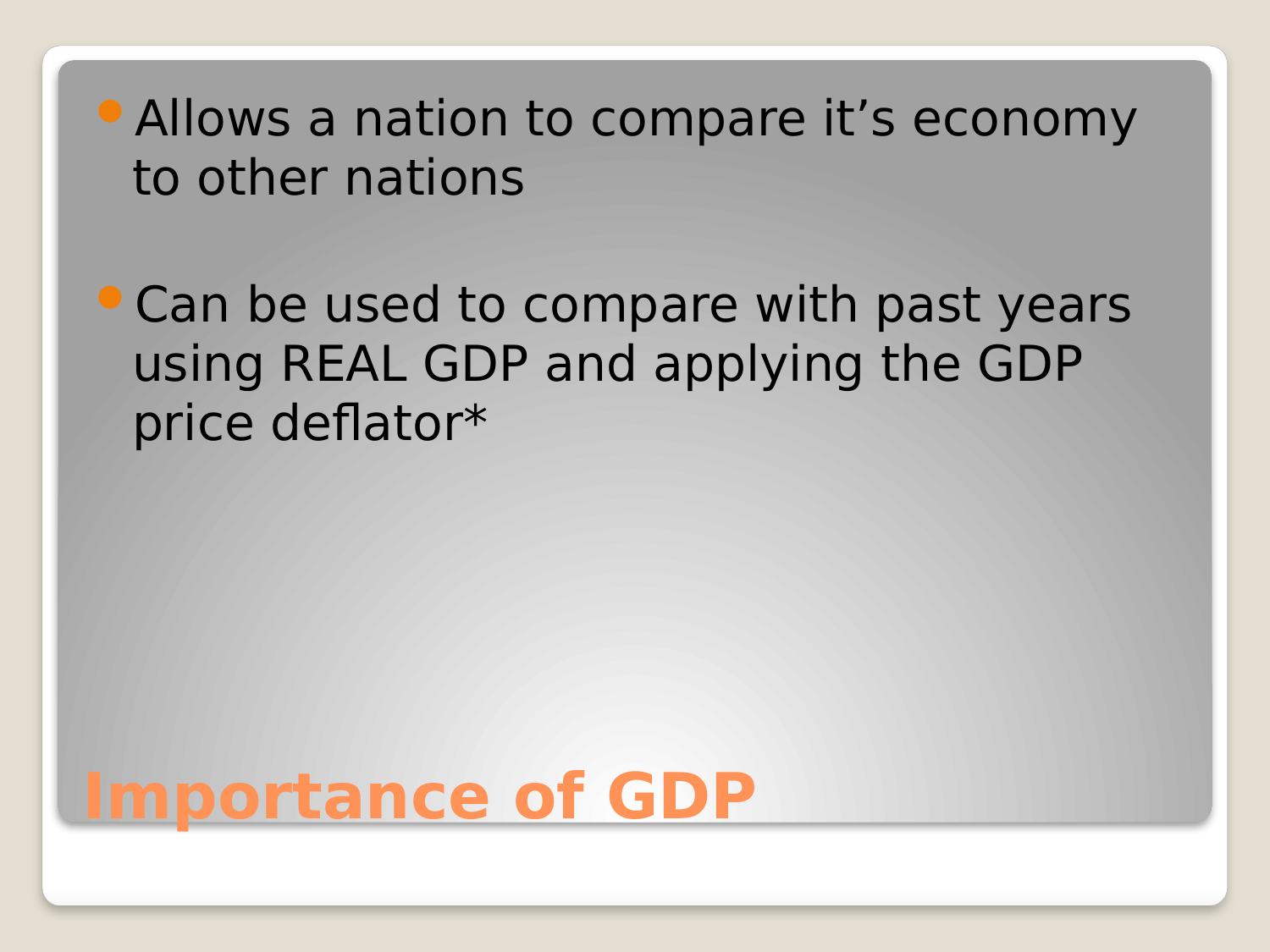

Allows a nation to compare it’s economy to other nations

Can be used to compare with past years using REAL GDP and applying the GDP price deflator*
# Importance of GDP